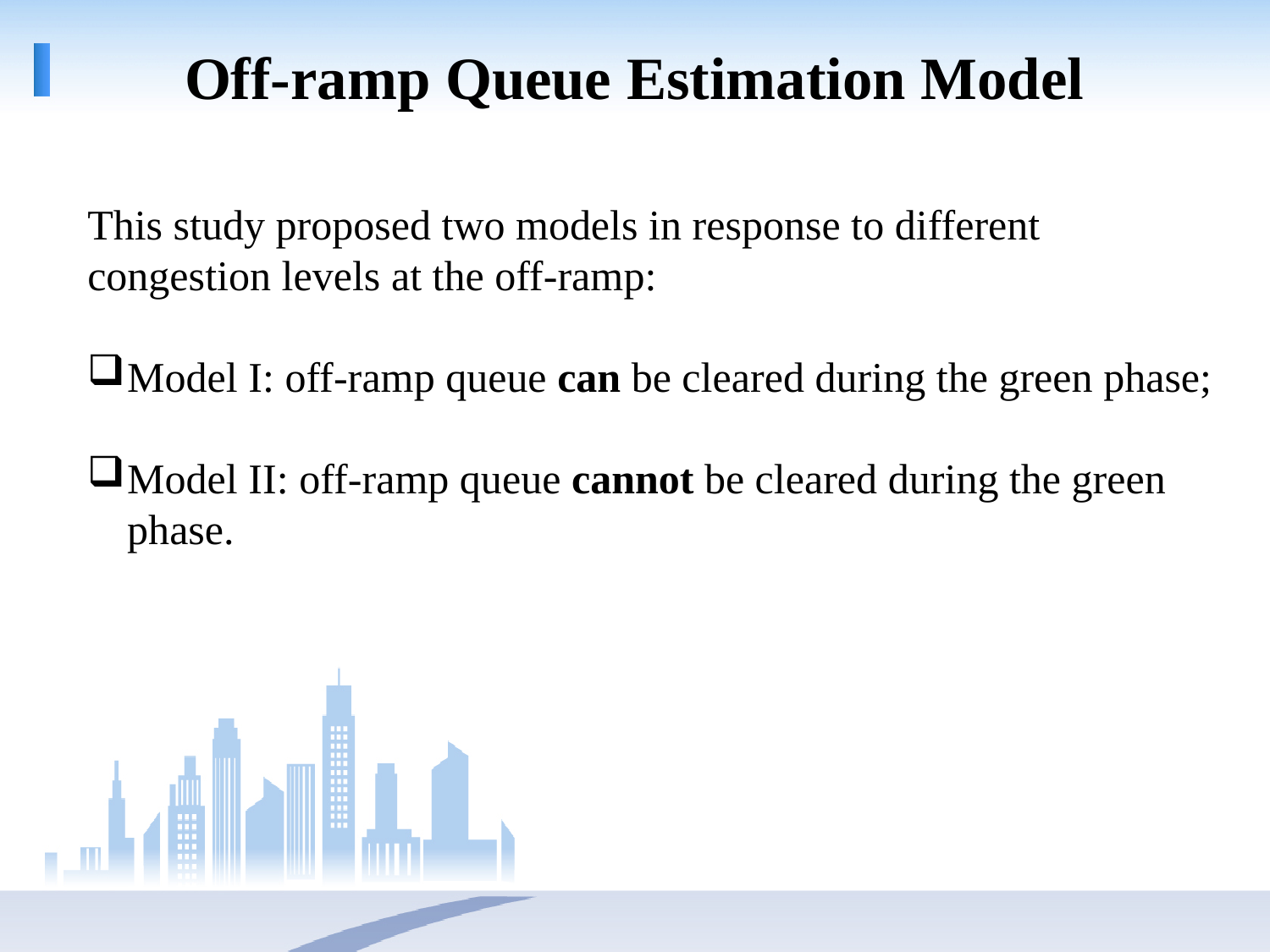

# Off-ramp Queue Estimation Model
This study proposed two models in response to different congestion levels at the off-ramp:

Model I: off-ramp queue can be cleared during the green phase;

Model II: off-ramp queue cannot be cleared during the green phase.